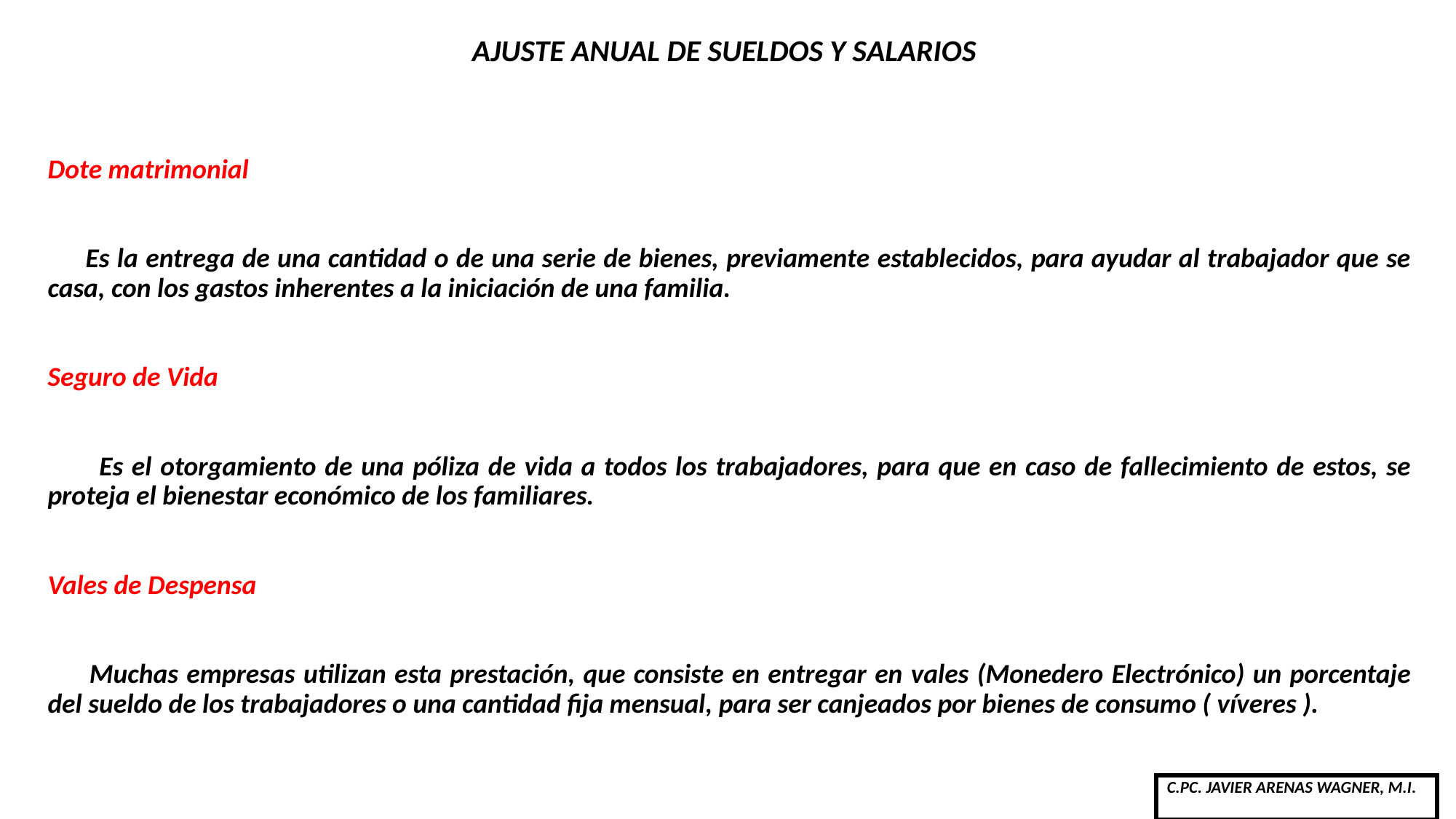

# AJUSTE ANUAL DE SUELDOS Y SALARIOS

Dote matrimonial

     Es la entrega de una cantidad o de una serie de bienes, previamente establecidos, para ayudar al trabajador que se casa, con los gastos inherentes a la iniciación de una familia.

Seguro de Vida

      Es el otorgamiento de una póliza de vida a todos los trabajadores, para que en caso de fallecimiento de estos, se proteja el bienestar económico de los familiares.

Vales de Despensa

     Muchas empresas utilizan esta prestación, que consiste en entregar en vales (Monedero Electrónico) un porcentaje del sueldo de los trabajadores o una cantidad fija mensual, para ser canjeados por bienes de consumo ( víveres ).

| C.PC. JAVIER ARENAS WAGNER, M.I. |
| --- |